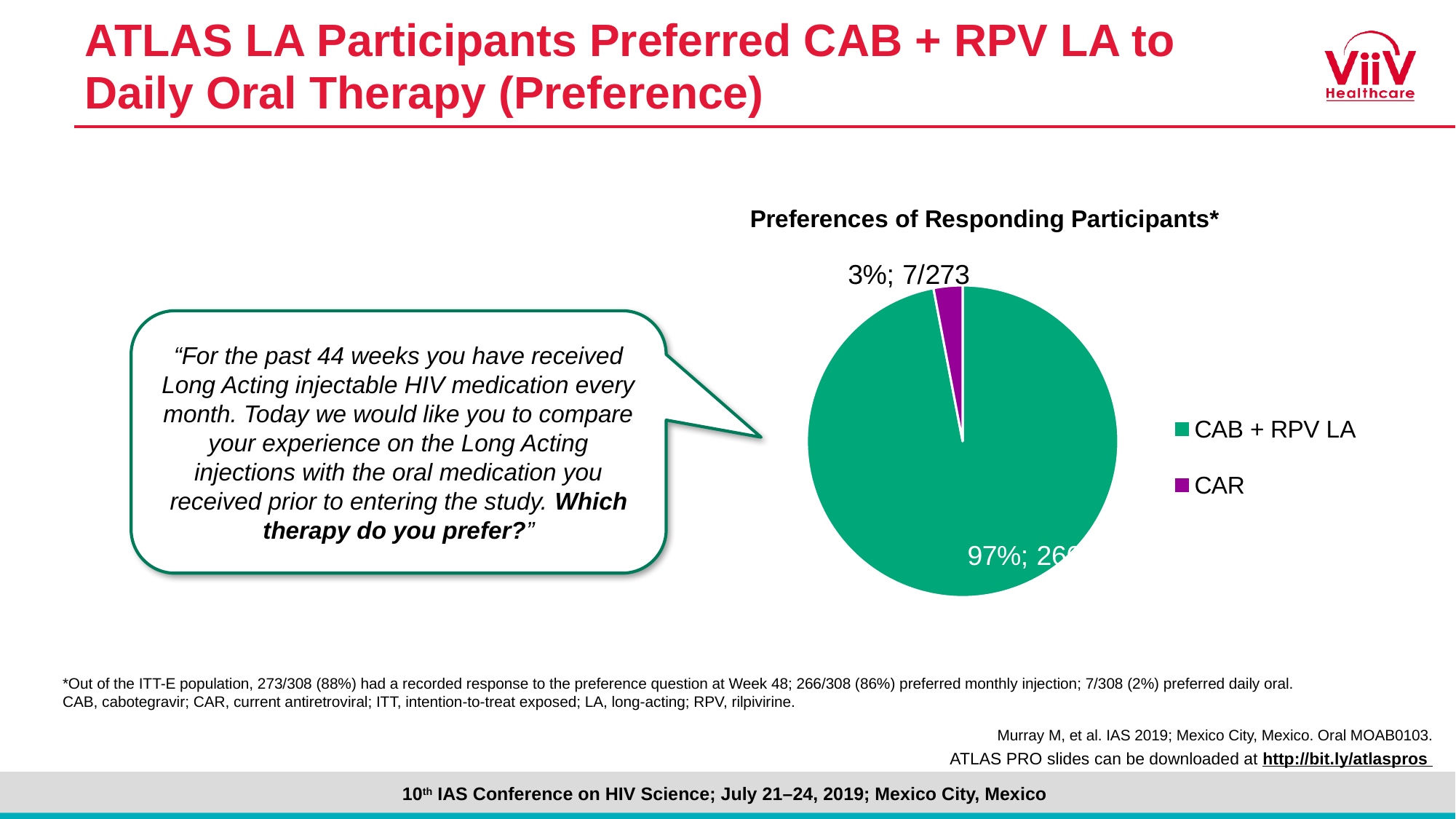

# ATLAS LA Participants Preferred CAB + RPV LA to Daily Oral Therapy (Preference)

### Chart: Preferences of Responding Participants*

| Category | Proportion of participant preference |
|---|---|
| CAB + RPV LA | 97.0 |
| CAR | 3.0 |
“For the past 44 weeks you have received Long Acting injectable HIV medication every month. Today we would like you to compare your experience on the Long Acting injections with the oral medication you received prior to entering the study. Which therapy do you prefer?”
*Out of the ITT-E population, 273/308 (88%) had a recorded response to the preference question at Week 48; 266/308 (86%) preferred monthly injection; 7/308 (2%) preferred daily oral.
CAB, cabotegravir; CAR, current antiretroviral; ITT, intention-to-treat exposed; LA, long-acting; RPV, rilpivirine.
Murray M, et al. IAS 2019; Mexico City, Mexico. Oral MOAB0103.
ATLAS PRO slides can be downloaded at http://bit.ly/atlaspros